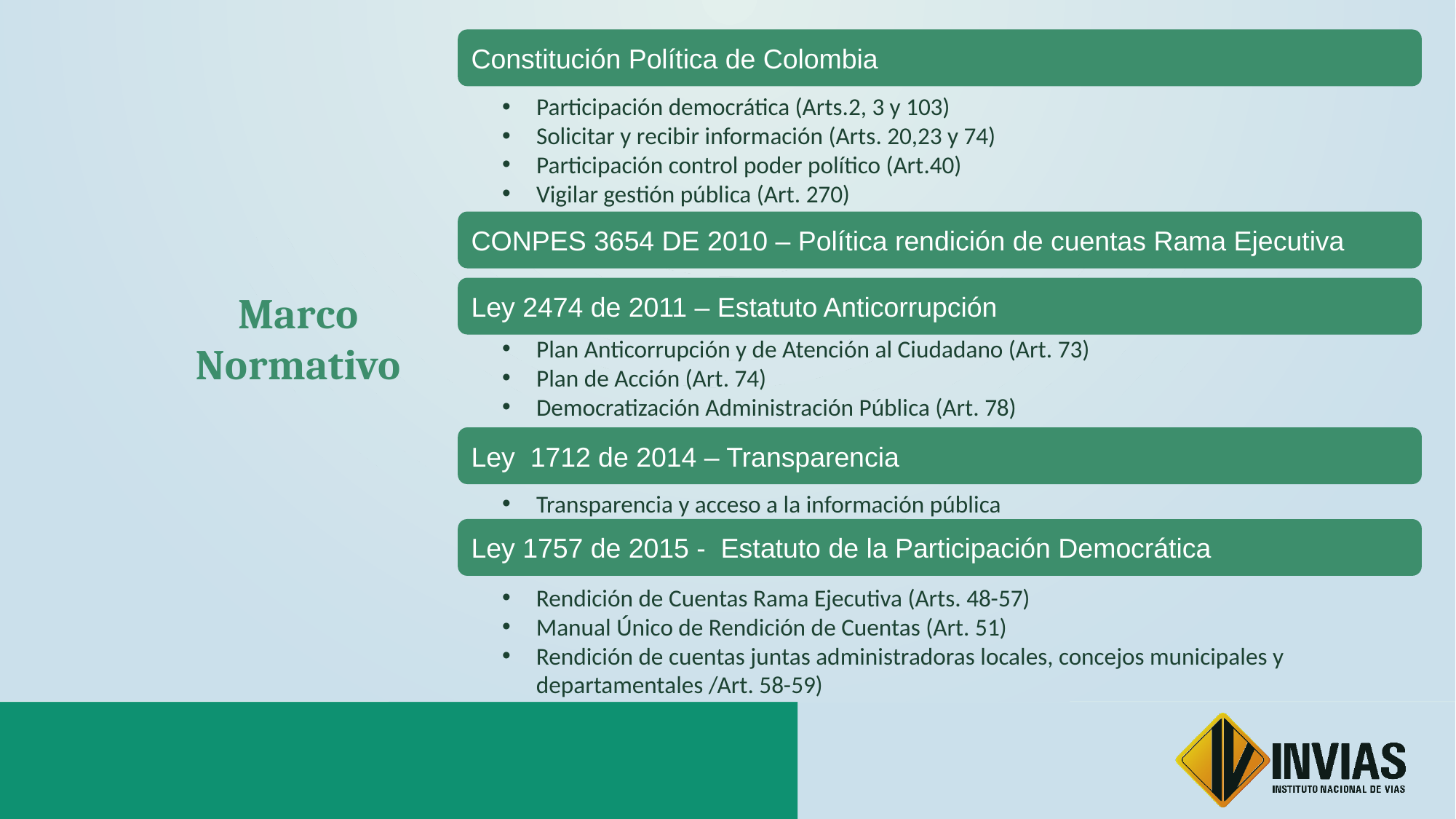

Constitución Política de Colombia
Participación democrática (Arts.2, 3 y 103)
Solicitar y recibir información (Arts. 20,23 y 74)
Participación control poder político (Art.40)
Vigilar gestión pública (Art. 270)
CONPES 3654 DE 2010 – Política rendición de cuentas Rama Ejecutiva
Ley 2474 de 2011 – Estatuto Anticorrupción
Marco Normativo
Plan Anticorrupción y de Atención al Ciudadano (Art. 73)
Plan de Acción (Art. 74)
Democratización Administración Pública (Art. 78)
Ley  1712 de 2014 – Transparencia
Transparencia y acceso a la información pública
Ley 1757 de 2015 -  Estatuto de la Participación Democrática
Rendición de Cuentas Rama Ejecutiva (Arts. 48-57)
Manual Único de Rendición de Cuentas (Art. 51)
Rendición de cuentas juntas administradoras locales, concejos municipales y departamentales /Art. 58-59)